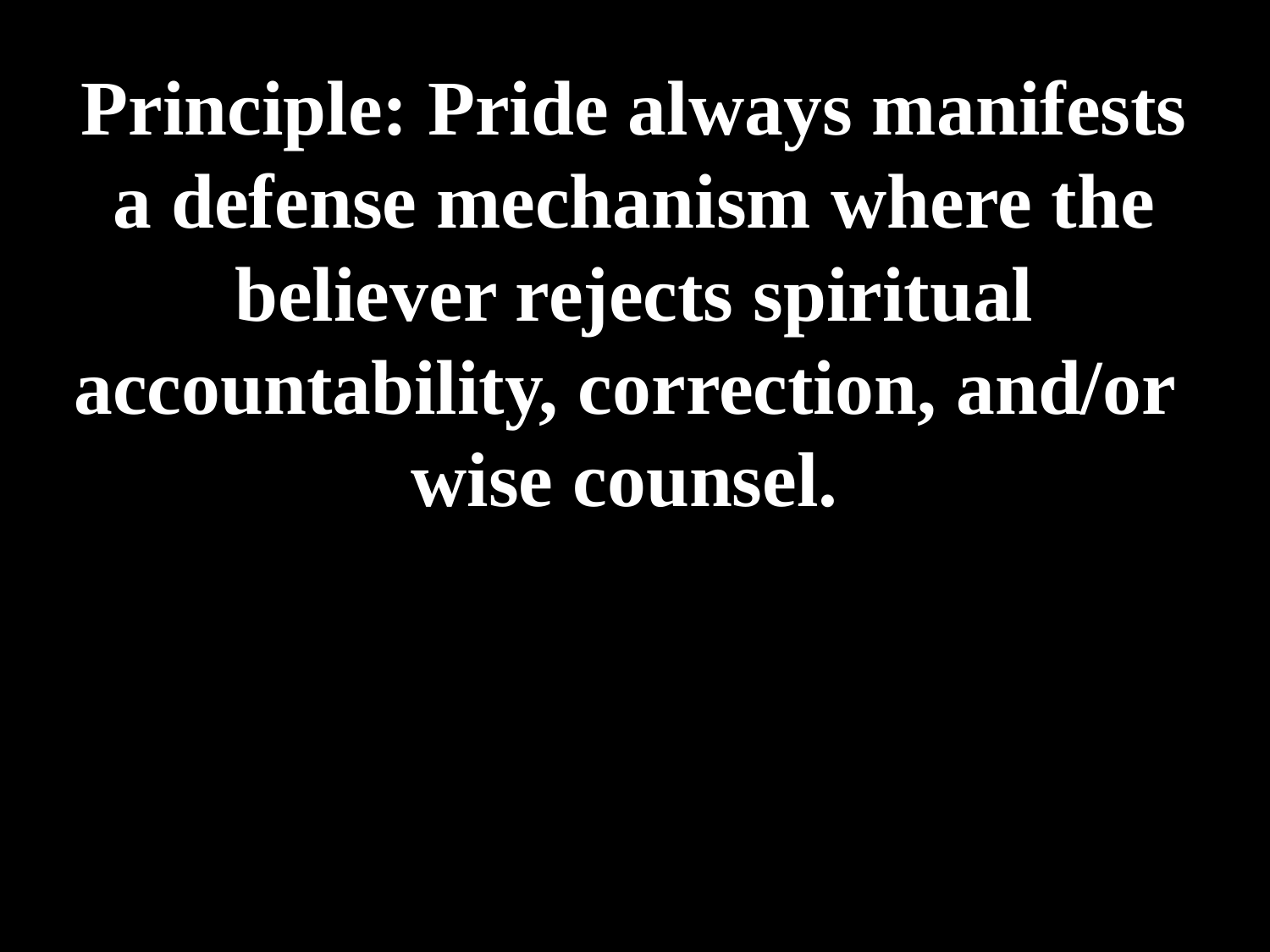

# Principle: Pride always manifests a defense mechanism where the believer rejects spiritual accountability, correction, and/or wise counsel.